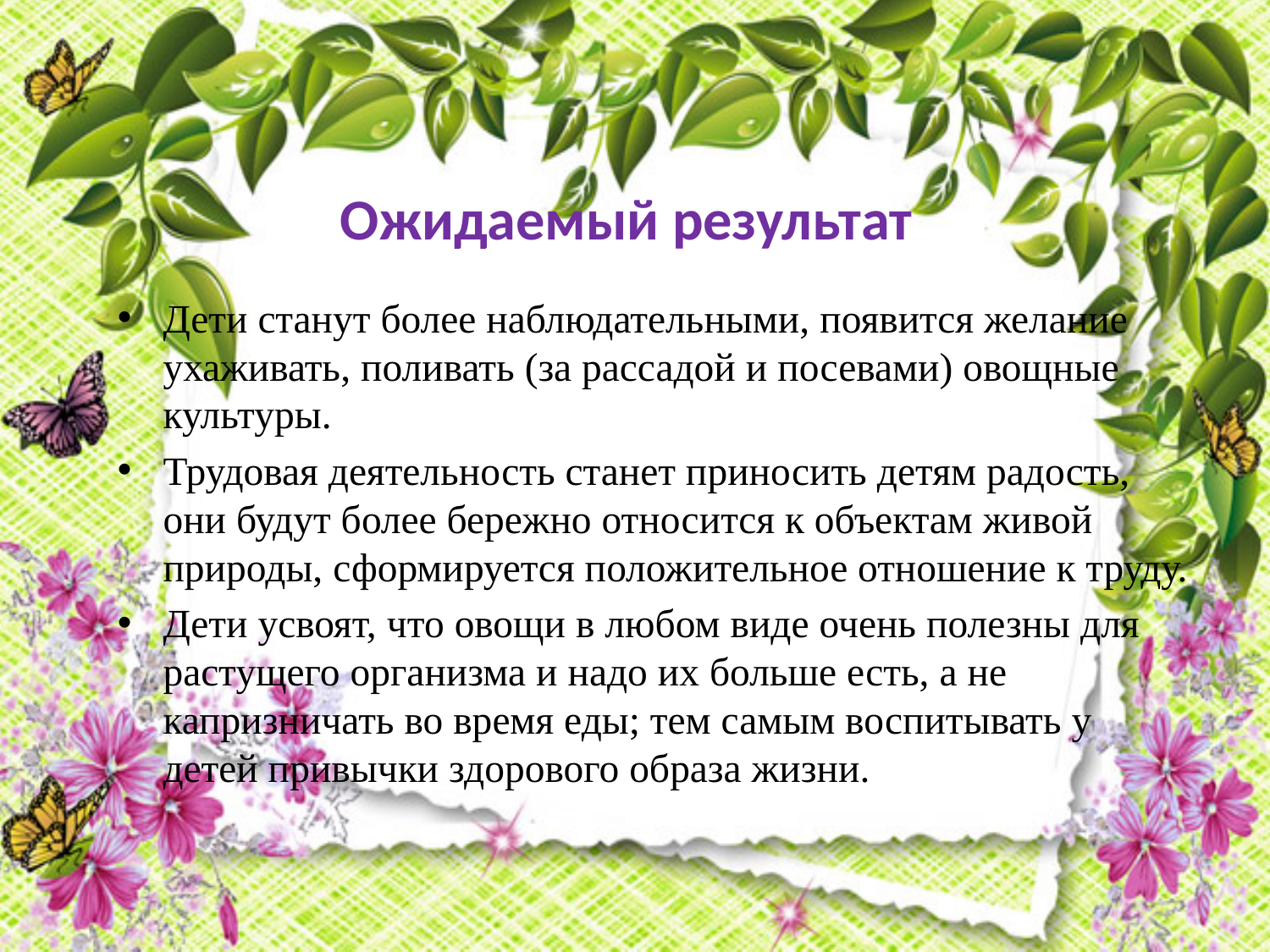

# Ожидаемый результат
Дети станут более наблюдательными, появится желание ухаживать, поливать (за рассадой и посевами) овощные культуры.
Трудовая деятельность станет приносить детям радость, они будут более бережно относится к объектам живой природы, сформируется положительное отношение к труду.
Дети усвоят, что овощи в любом виде очень полезны для растущего организма и надо их больше есть, а не капризничать во время еды; тем самым воспитывать у детей привычки здорового образа жизни.